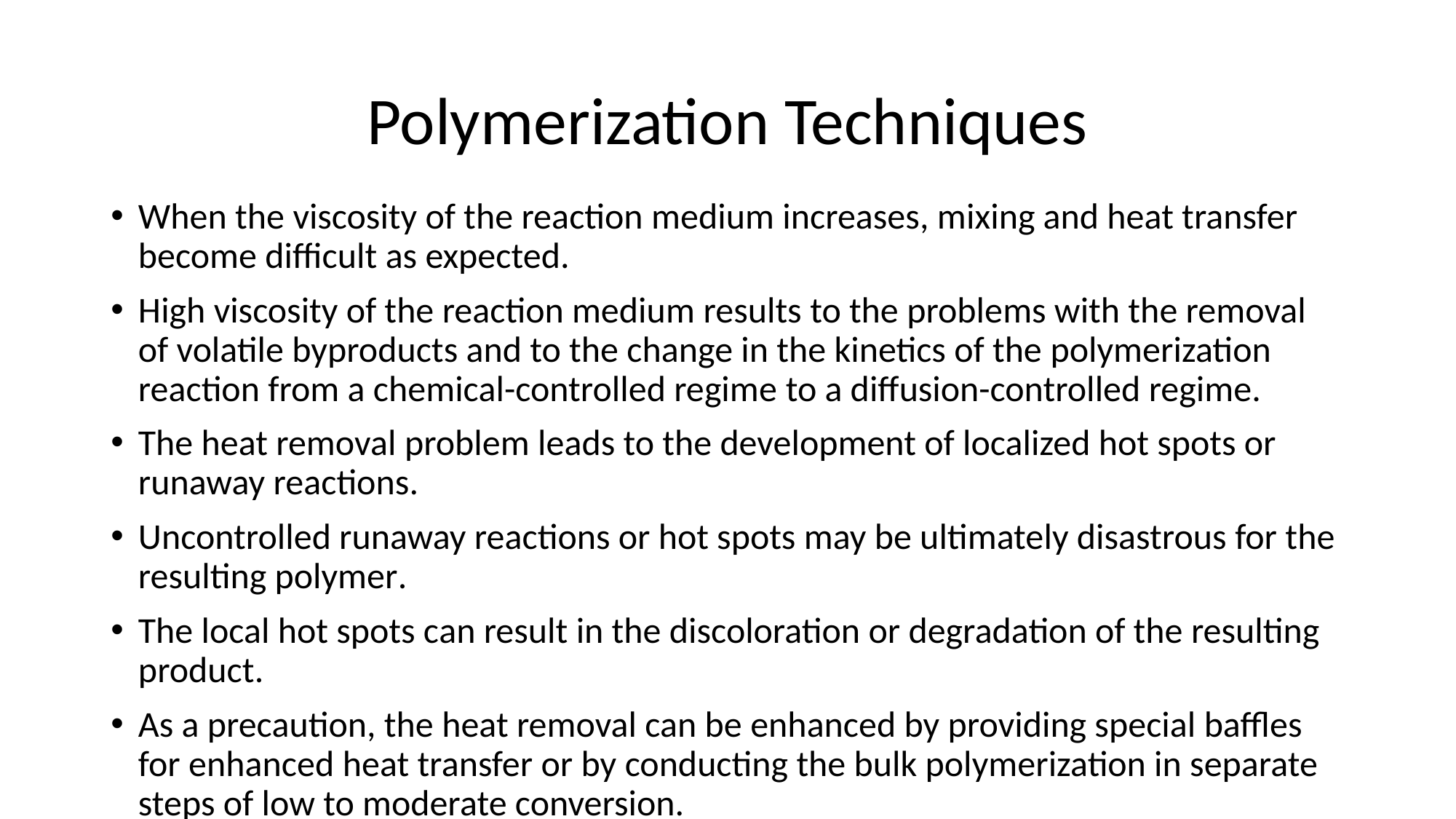

# Polymerization Techniques
When the viscosity of the reaction medium increases, mixing and heat transfer become difficult as expected.
High viscosity of the reaction medium results to the problems with the removal of volatile byproducts and to the change in the kinetics of the polymerization reaction from a chemical-controlled regime to a diffusion-controlled regime.
The heat removal problem leads to the development of localized hot spots or runaway reactions.
Uncontrolled runaway reactions or hot spots may be ultimately disastrous for the resulting polymer.
The local hot spots can result in the discoloration or degradation of the resulting product.
As a precaution, the heat removal can be enhanced by providing special baffles for enhanced heat transfer or by conducting the bulk polymerization in separate steps of low to moderate conversion.